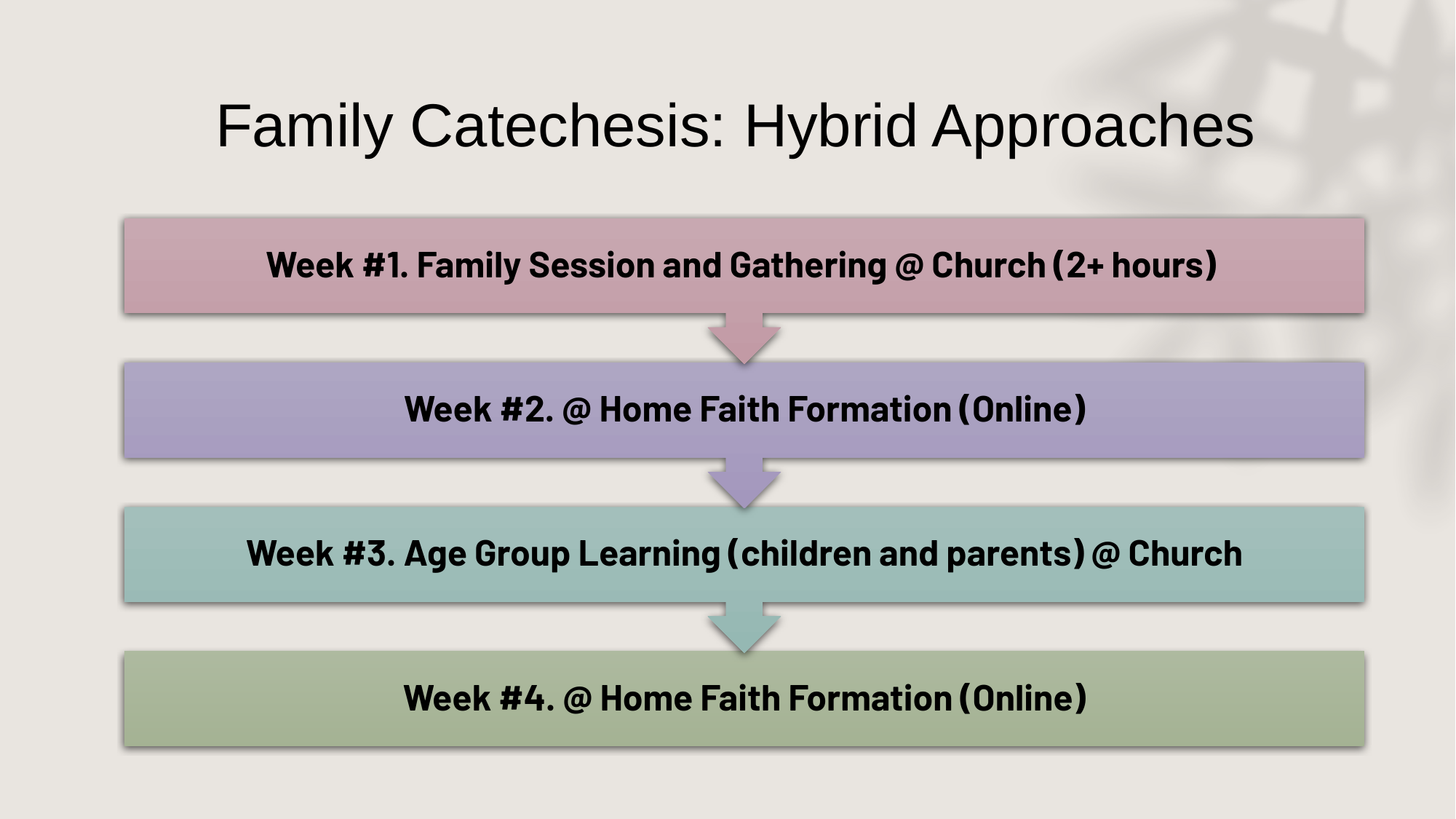

# Family Catechesis: Hybrid Approaches
Week #4. @ Home Faith Formation (Online)
Week #3. Age Group Learning (children and parents) @ Church
Week #2. @ Home Faith Formation (Online)
Week #1. Family Session and Gathering @ Church (2+ hours)